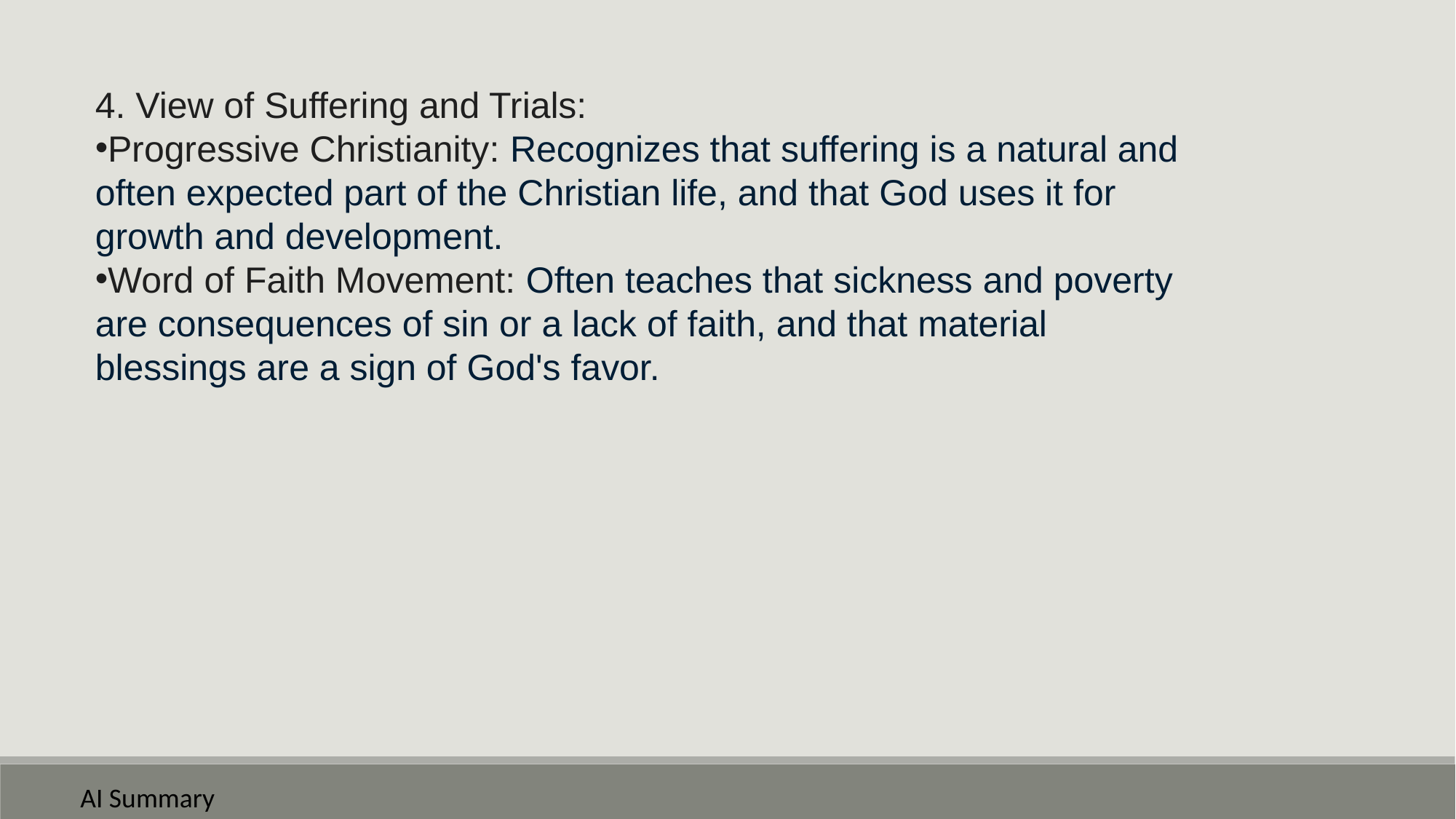

4. View of Suffering and Trials:
Progressive Christianity: Recognizes that suffering is a natural and often expected part of the Christian life, and that God uses it for growth and development.
Word of Faith Movement: Often teaches that sickness and poverty are consequences of sin or a lack of faith, and that material blessings are a sign of God's favor.
AI Summary